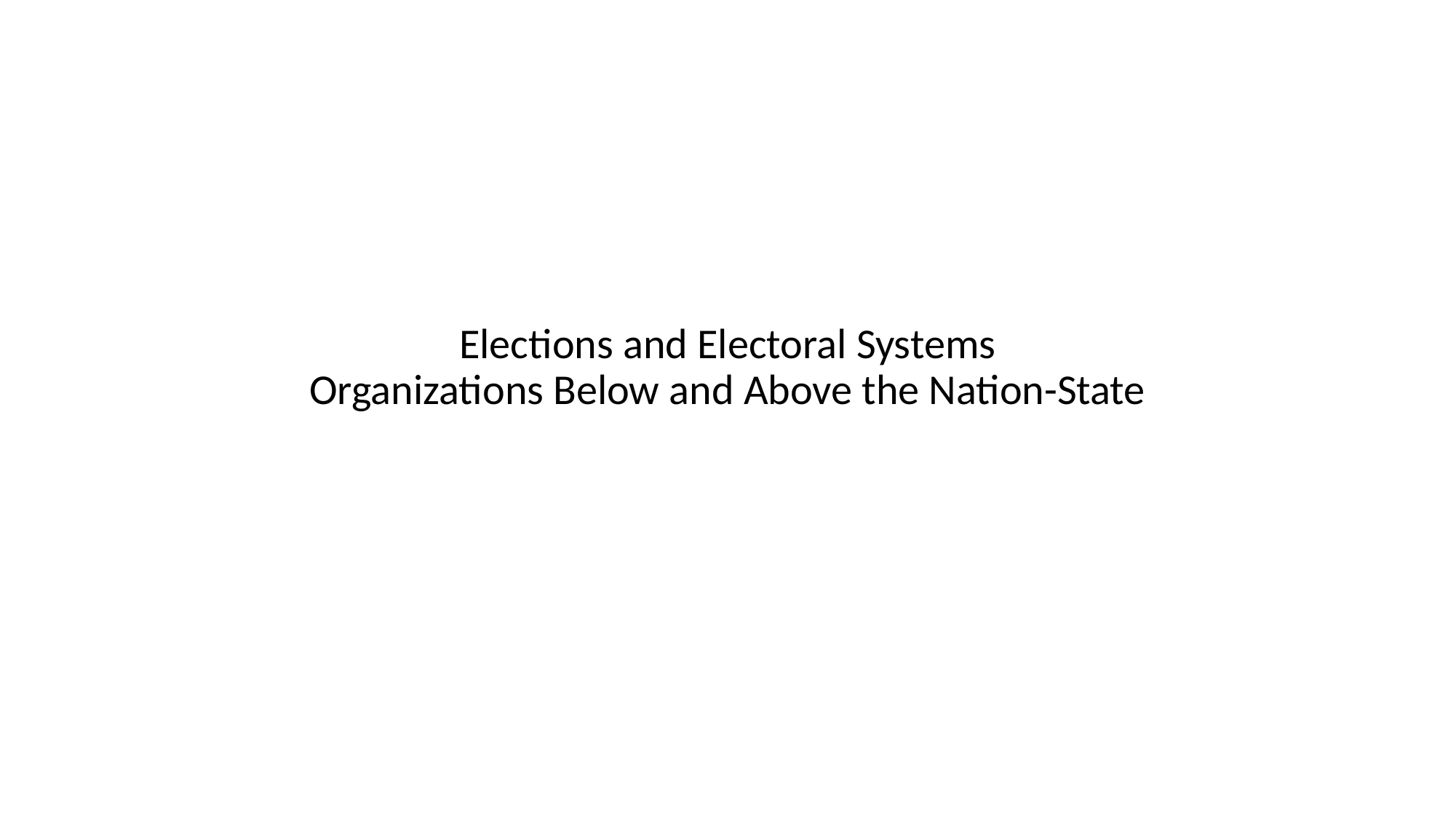

# Elections and Electoral Systems Organizations Below and Above the Nation-State